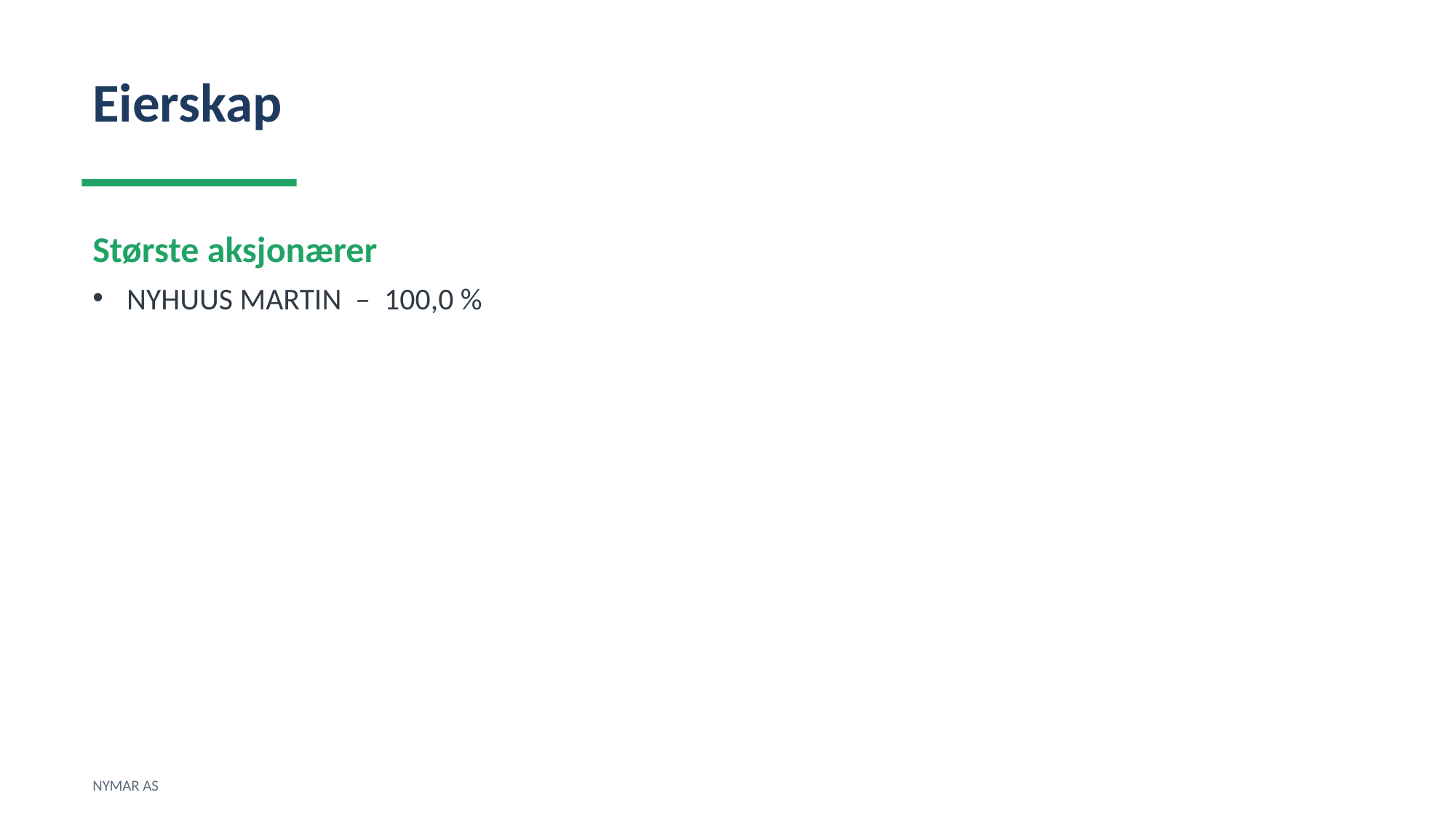

Eierskap

Største aksjonærer
NYHUUS MARTIN  –  100,0 %
NYMAR AS